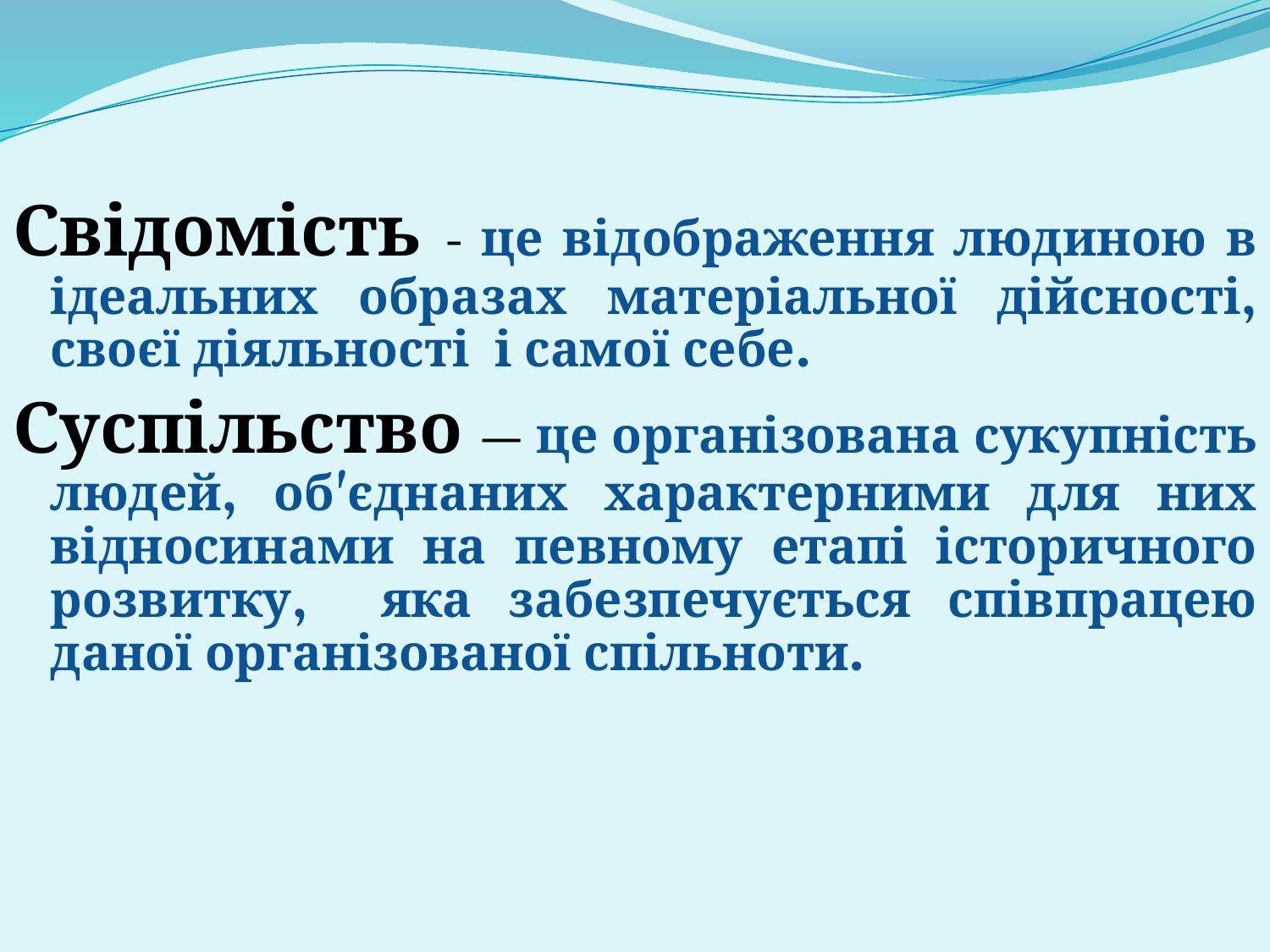

Свідомість - це відображення людиною в ідеальних образах матеріальної дійсності, своєї діяльності  і самої себе.
Суспільство — це організована сукупність людей, об'єднаних характерними для них відносинами на певному етапі історичного розвитку,  яка забезпечується співпрацею даної організованої спільноти.